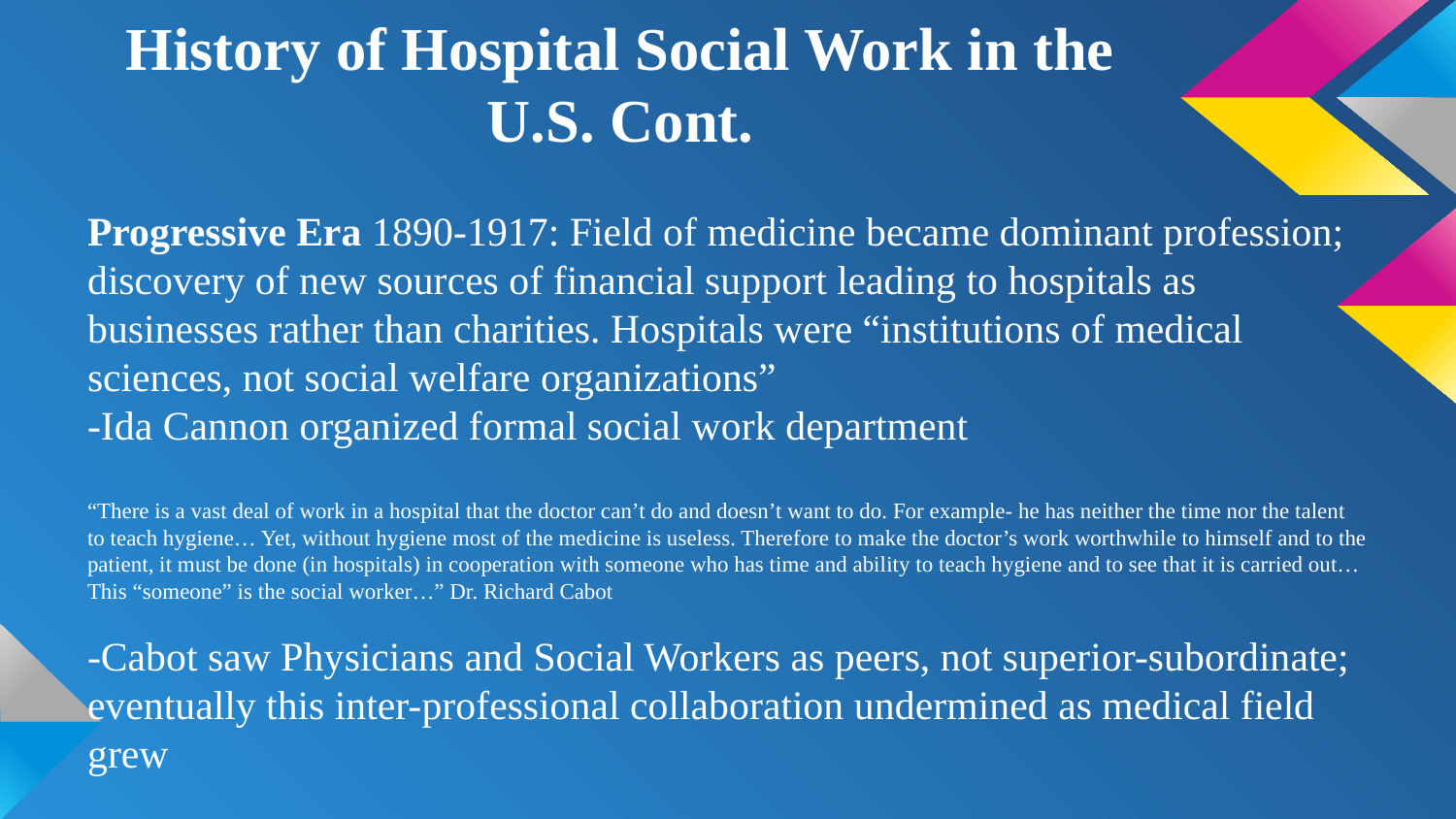

# History of Hospital Social Work in the U.S. Cont.
Progressive Era 1890-1917: Field of medicine became dominant profession; discovery of new sources of financial support leading to hospitals as businesses rather than charities. Hospitals were “institutions of medical sciences, not social welfare organizations”
-Ida Cannon organized formal social work department

“There is a vast deal of work in a hospital that the doctor can’t do and doesn’t want to do. For example- he has neither the time nor the talent to teach hygiene… Yet, without hygiene most of the medicine is useless. Therefore to make the doctor’s work worthwhile to himself and to the patient, it must be done (in hospitals) in cooperation with someone who has time and ability to teach hygiene and to see that it is carried out… This “someone” is the social worker…” Dr. Richard Cabot

-Cabot saw Physicians and Social Workers as peers, not superior-subordinate; eventually this inter-professional collaboration undermined as medical field grew